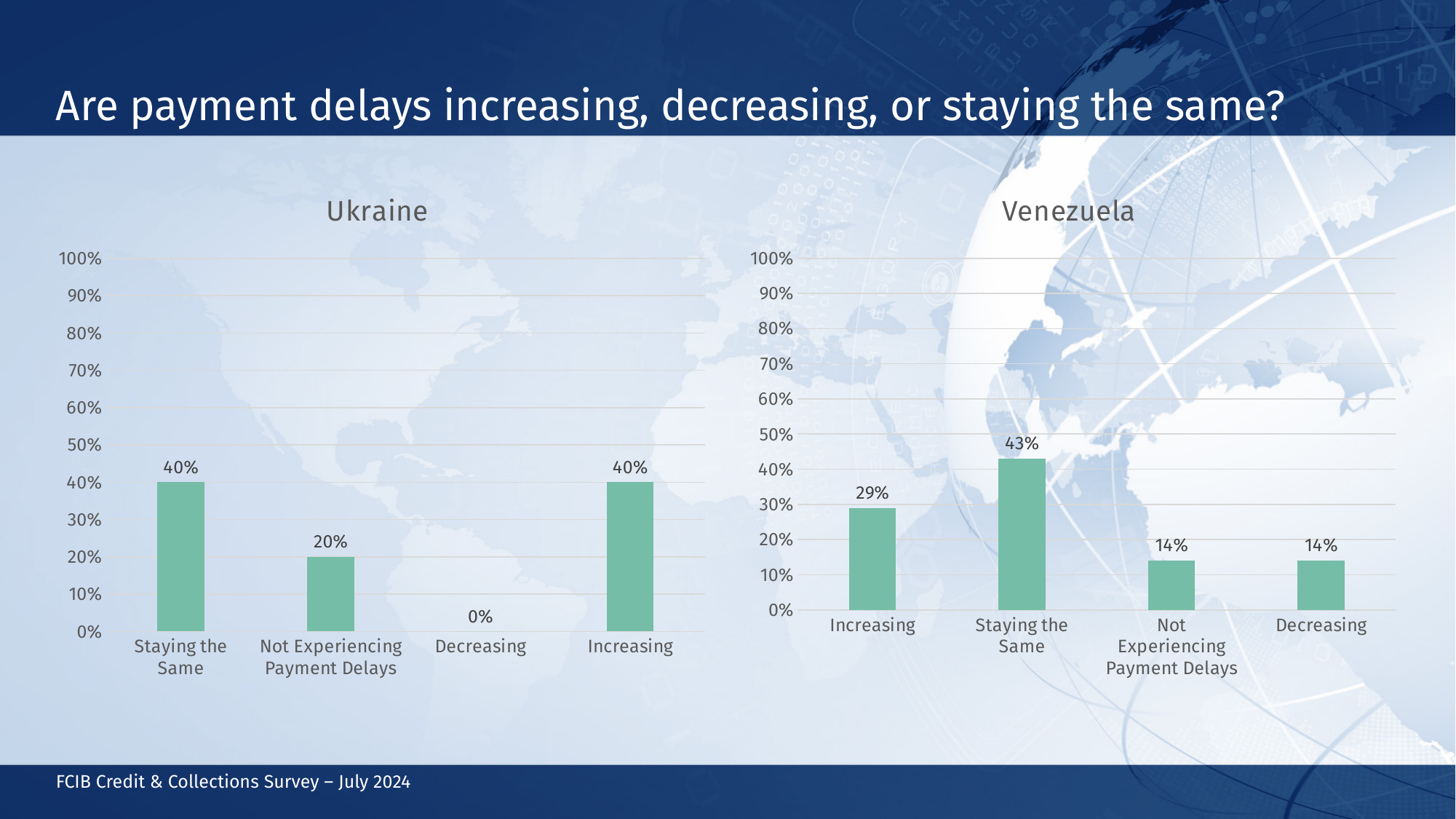

# Are payment delays increasing, decreasing, or staying the same?

### Chart: Ukraine

| Category | Series 1 |
|---|---|
| Staying the Same | 0.4 |
| Not Experiencing Payment Delays | 0.2 |
| Decreasing | 0.0 |
| Increasing | 0.4 |

### Chart: Venezuela

| Category | Series 1 |
|---|---|
| Increasing | 0.29 |
| Staying the Same | 0.43 |
| Not Experiencing Payment Delays | 0.14 |
| Decreasing | 0.14 |
FCIB Credit & Collections Survey – July 2024